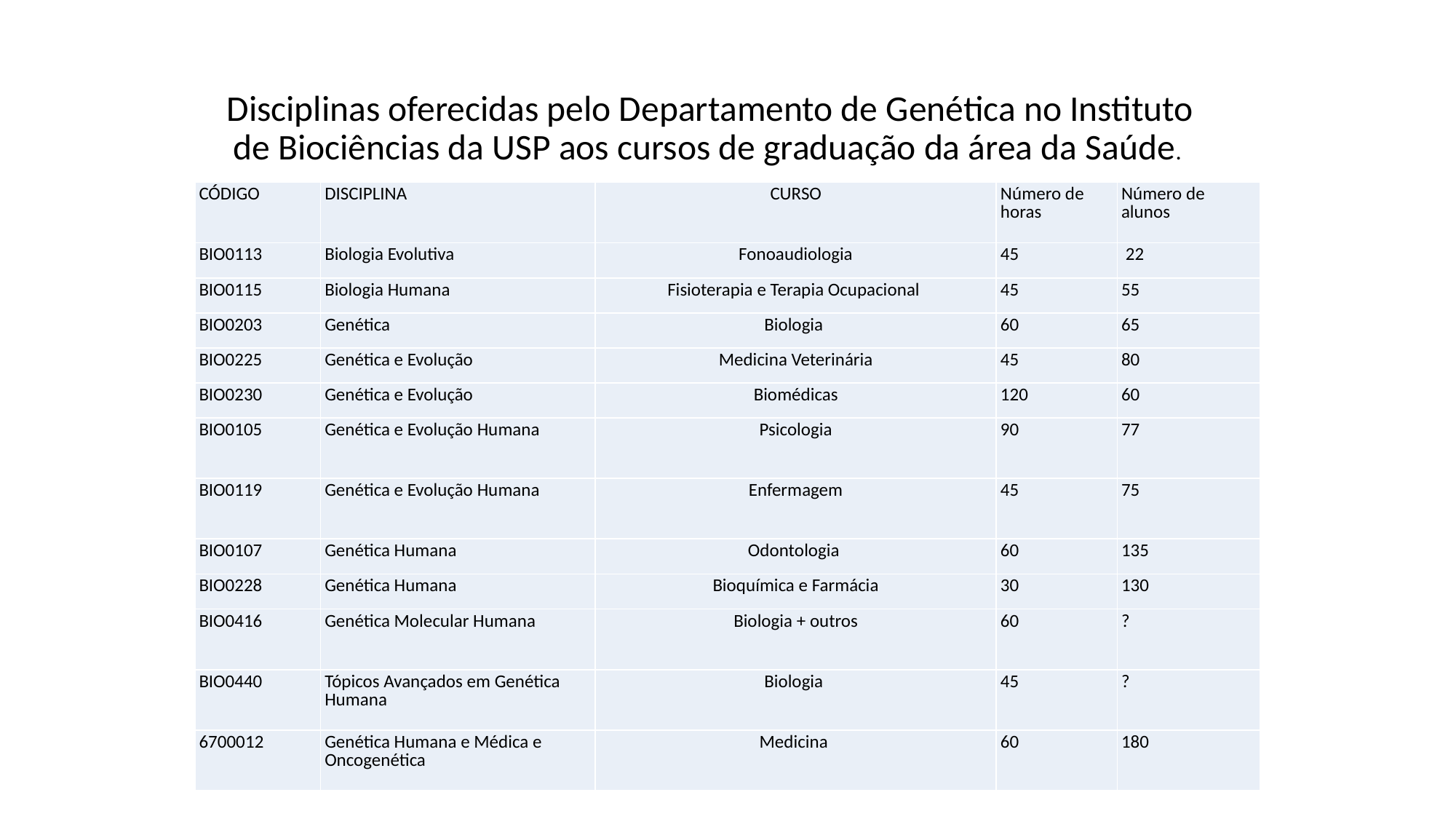

# Disciplinas oferecidas pelo Departamento de Genética no Instituto de Biociências da USP aos cursos de graduação da área da Saúde.
| CÓDIGO | DISCIPLINA | CURSO | Número de horas | Número de alunos |
| --- | --- | --- | --- | --- |
| BIO0113 | Biologia Evolutiva | Fonoaudiologia | 45 | 22 |
| BIO0115 | Biologia Humana | Fisioterapia e Terapia Ocupacional | 45 | 55 |
| BIO0203 | Genética | Biologia | 60 | 65 |
| BIO0225 | Genética e Evolução | Medicina Veterinária | 45 | 80 |
| BIO0230 | Genética e Evolução | Biomédicas | 120 | 60 |
| BIO0105 | Genética e Evolução Humana | Psicologia | 90 | 77 |
| BIO0119 | Genética e Evolução Humana | Enfermagem | 45 | 75 |
| BIO0107 | Genética Humana | Odontologia | 60 | 135 |
| BIO0228 | Genética Humana | Bioquímica e Farmácia | 30 | 130 |
| BIO0416 | Genética Molecular Humana | Biologia + outros | 60 | ? |
| BIO0440 | Tópicos Avançados em Genética Humana | Biologia | 45 | ? |
| 6700012 | Genética Humana e Médica e Oncogenética | Medicina | 60 | 180 |